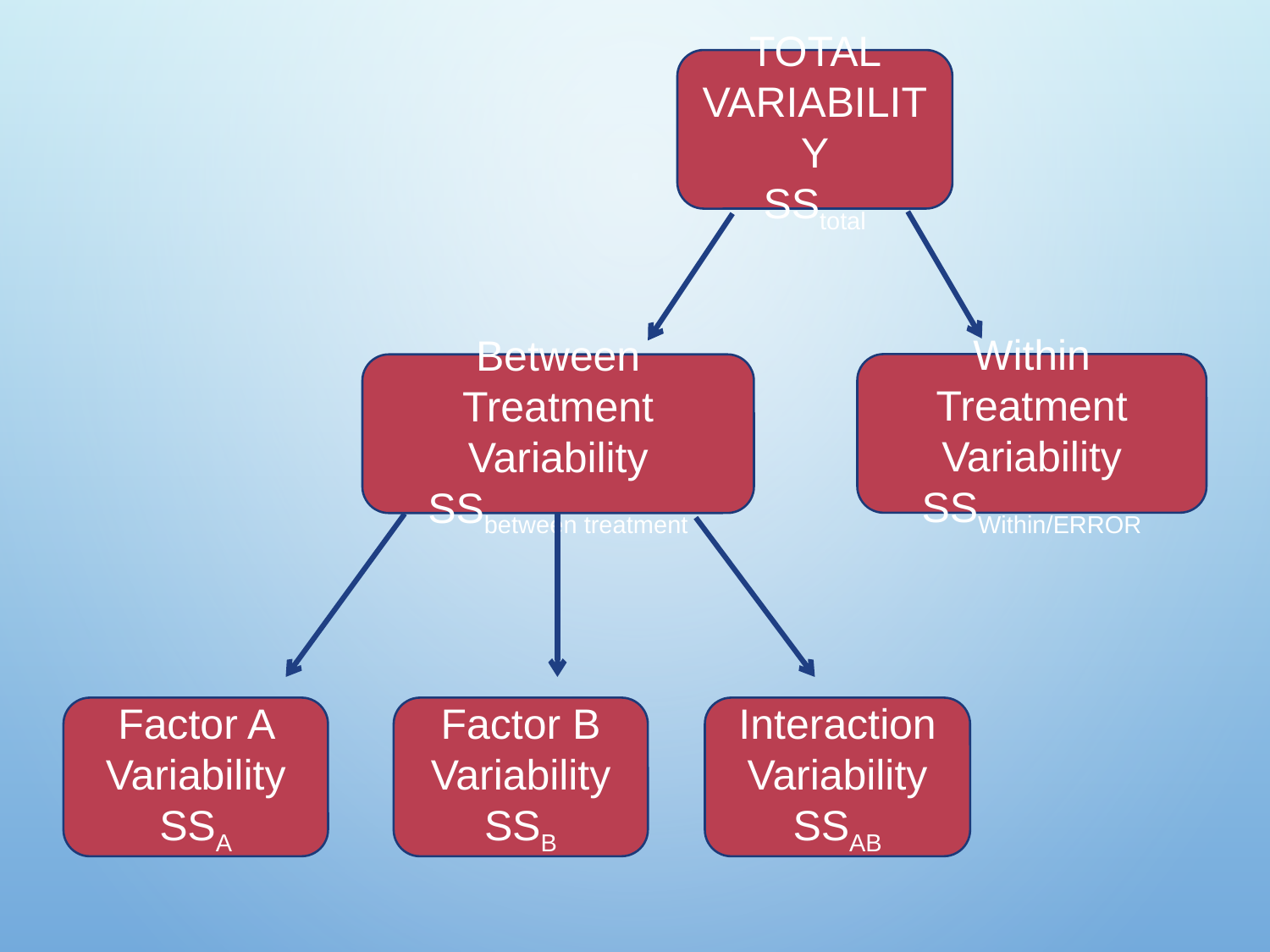

TOTAL VARIABILITY
SStotal
Within Treatment
Variability
SSWithin/ERROR
Between Treatment
Variability
SSbetween treatment
Factor A Variability
SSA
Factor B Variability
SSB
Interaction Variability
SSAB